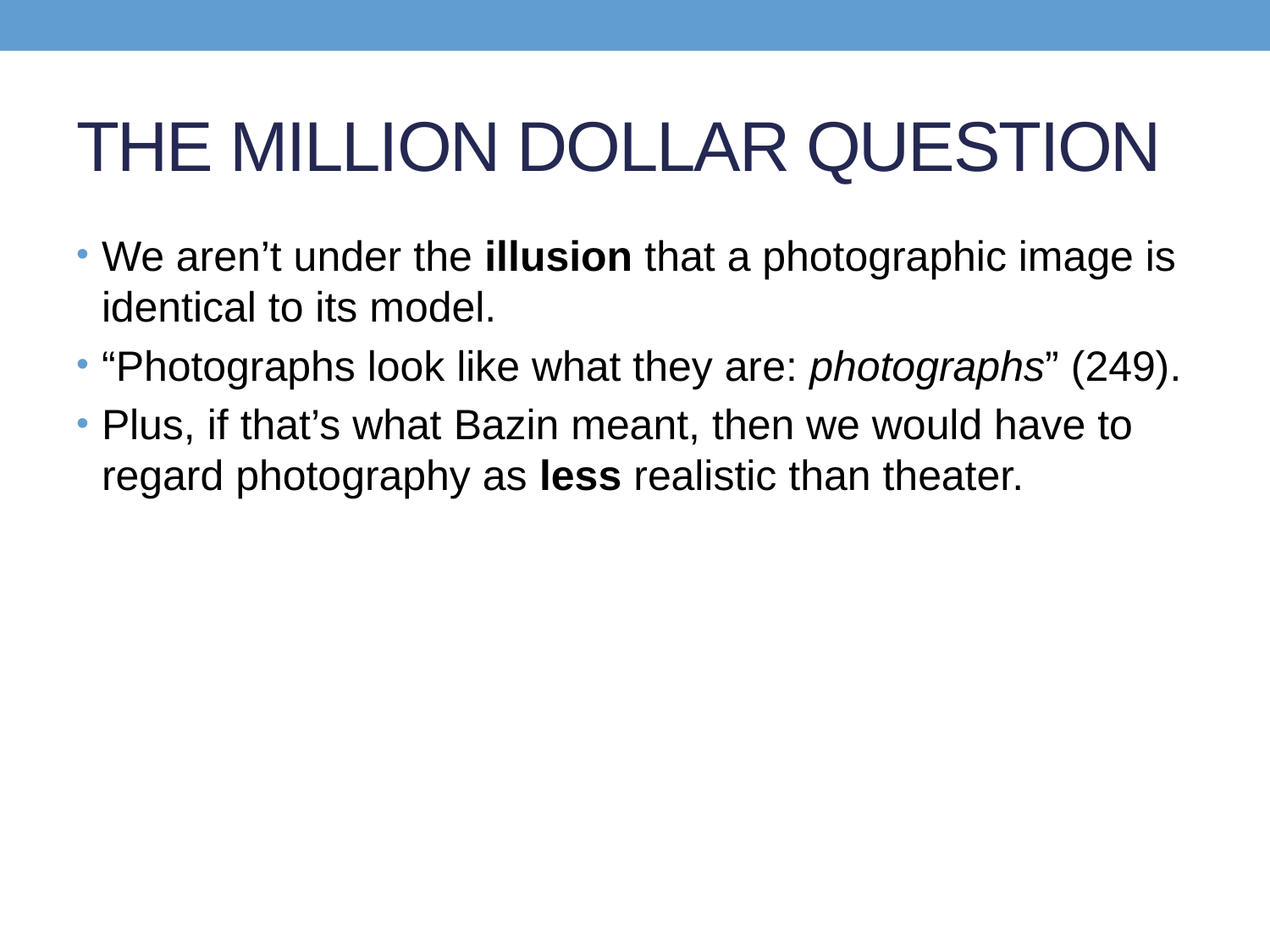

# THE MILLION DOLLAR QUESTION
We aren’t under the illusion that a photographic image is identical to its model.
“Photographs look like what they are: photographs” (249).
Plus, if that’s what Bazin meant, then we would have to regard photography as less realistic than theater.